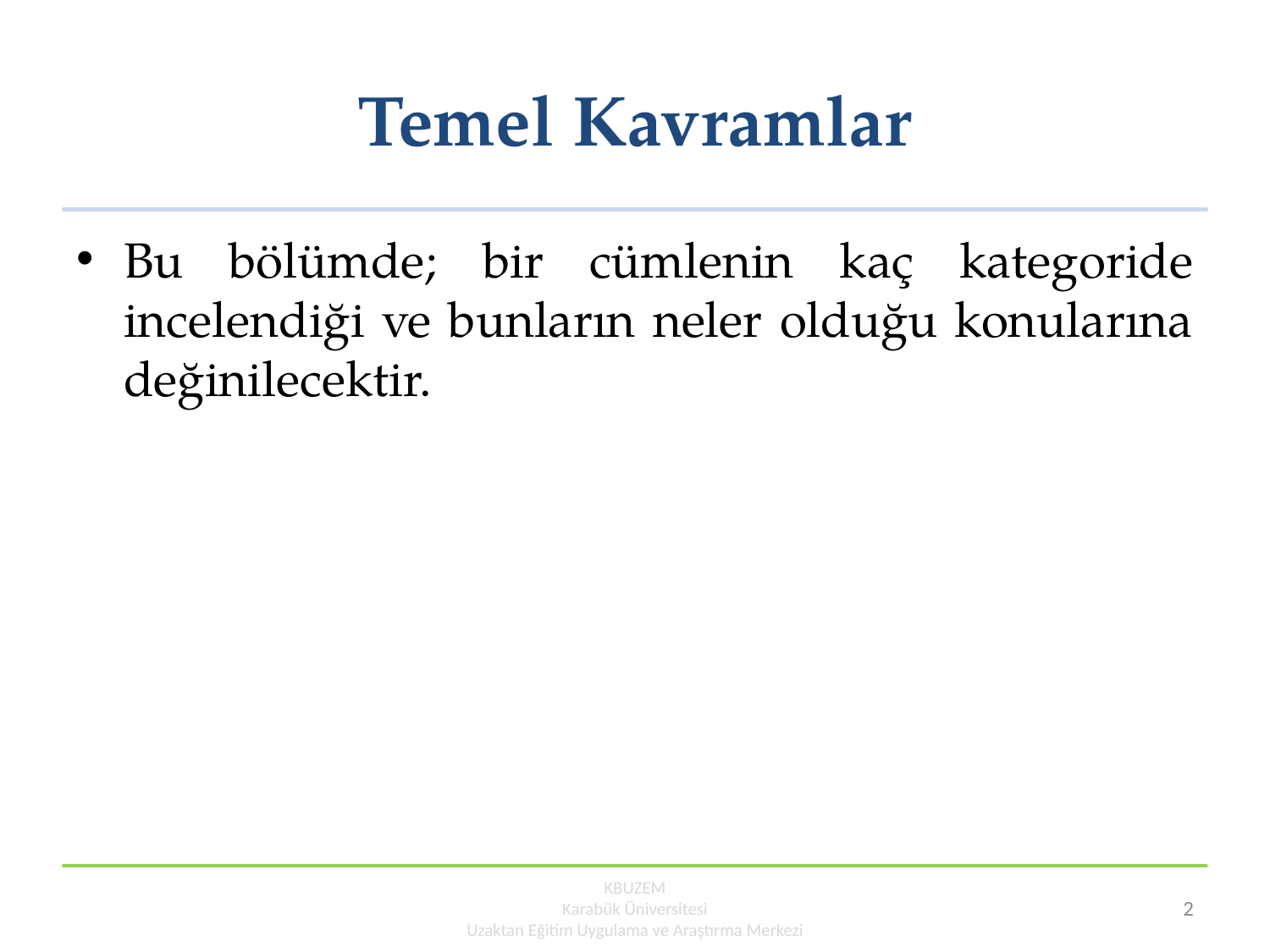

# Temel Kavramlar
Bu bölümde; bir cümlenin kaç kategoride incelendiği ve bunların neler olduğu konularına değinilecektir.

KBUZEM
Karabük Üniversitesi
Uzaktan Eğitim Uygulama ve Araştırma Merkezi
2